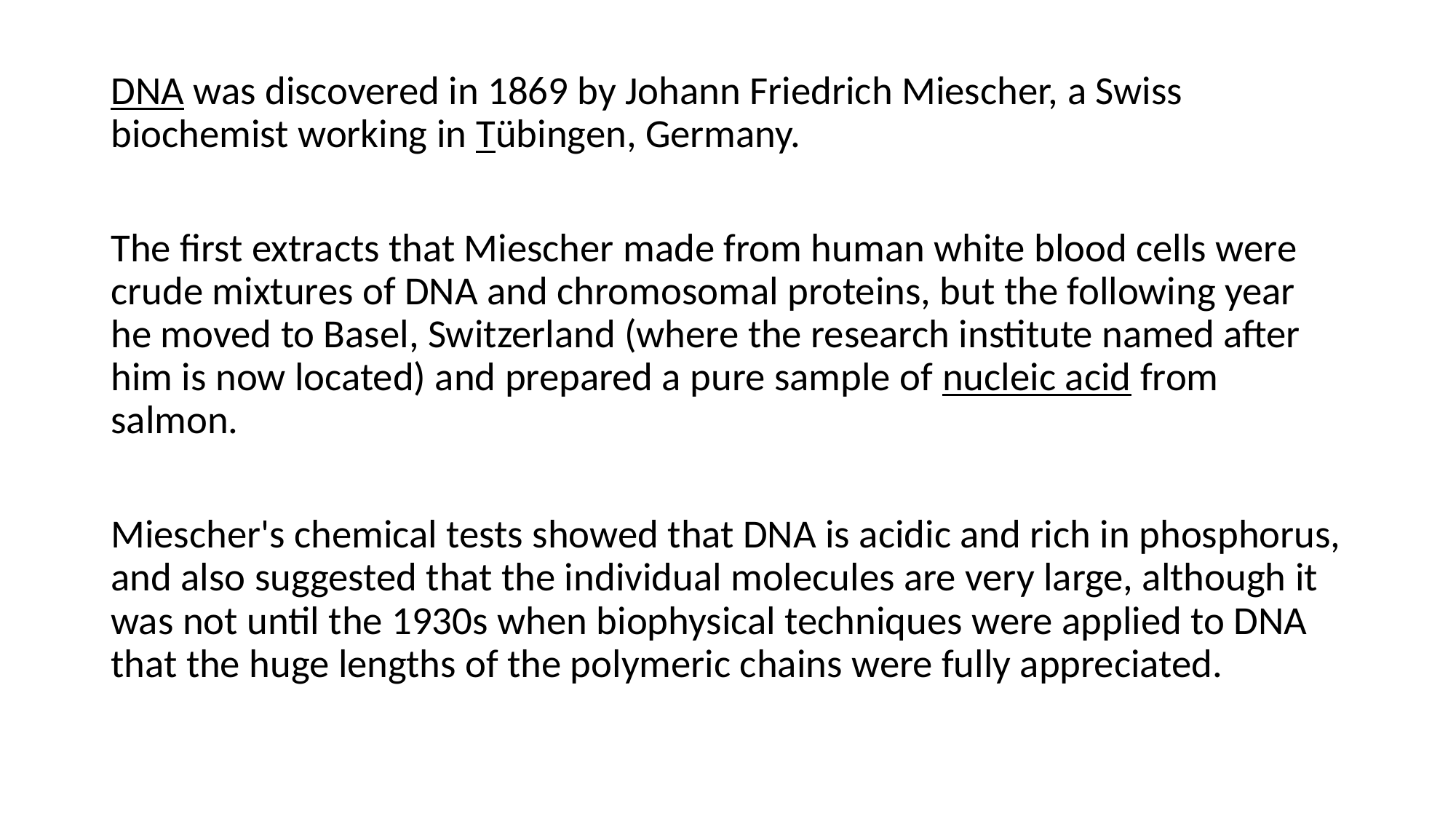

DNA was discovered in 1869 by Johann Friedrich Miescher, a Swiss biochemist working in Tübingen, Germany.

The first extracts that Miescher made from human white blood cells were crude mixtures of DNA and chromosomal proteins, but the following year he moved to Basel, Switzerland (where the research institute named after him is now located) and prepared a pure sample of nucleic acid from salmon.

Miescher's chemical tests showed that DNA is acidic and rich in phosphorus, and also suggested that the individual molecules are very large, although it was not until the 1930s when biophysical techniques were applied to DNA that the huge lengths of the polymeric chains were fully appreciated.